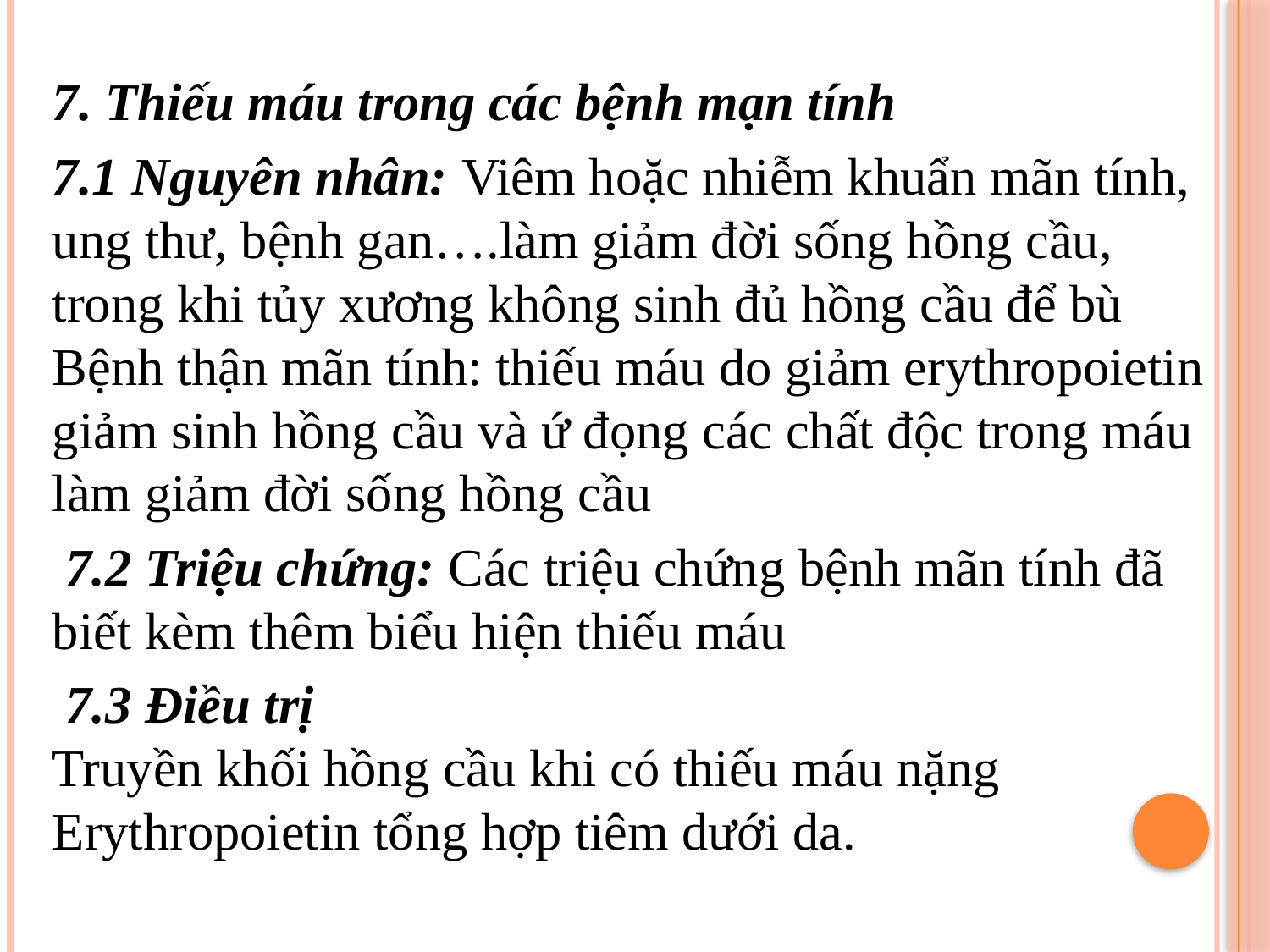

7. Thiếu máu trong các bệnh mạn tính
7.1 Nguyên nhân: Viêm hoặc nhiễm khuẩn mãn tính, ung thư, bệnh gan….làm giảm đời sống hồng cầu, trong khi tủy xương không sinh đủ hồng cầu để bù Bệnh thận mãn tính: thiếu máu do giảm erythropoietin giảm sinh hồng cầu và ứ đọng các chất độc trong máu làm giảm đời sống hồng cầu
 7.2 Triệu chứng: Các triệu chứng bệnh mãn tính đã biết kèm thêm biểu hiện thiếu máu
 7.3 Điều trị
Truyền khối hồng cầu khi có thiếu máu nặng
Erythropoietin tổng hợp tiêm dưới da.